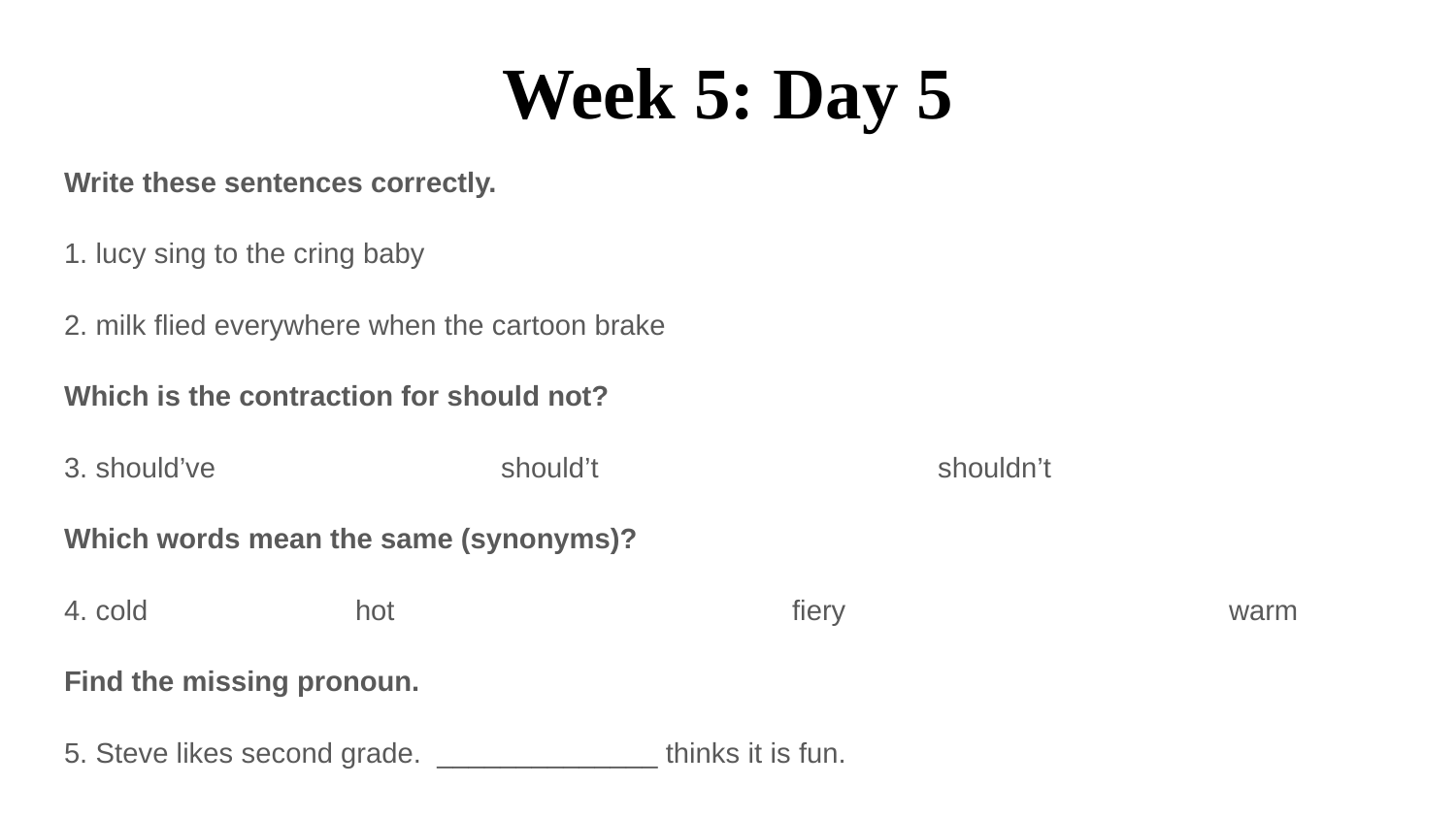

# Week 5: Day 5
Write these sentences correctly.
1. lucy sing to the cring baby
2. milk flied everywhere when the cartoon brake
Which is the contraction for should not?
3. should’ve 		should’t 			shouldn’t
Which words mean the same (synonyms)?
4. cold 		hot			fiery 			warm
Find the missing pronoun.
5. Steve likes second grade.  ______________ thinks it is fun.